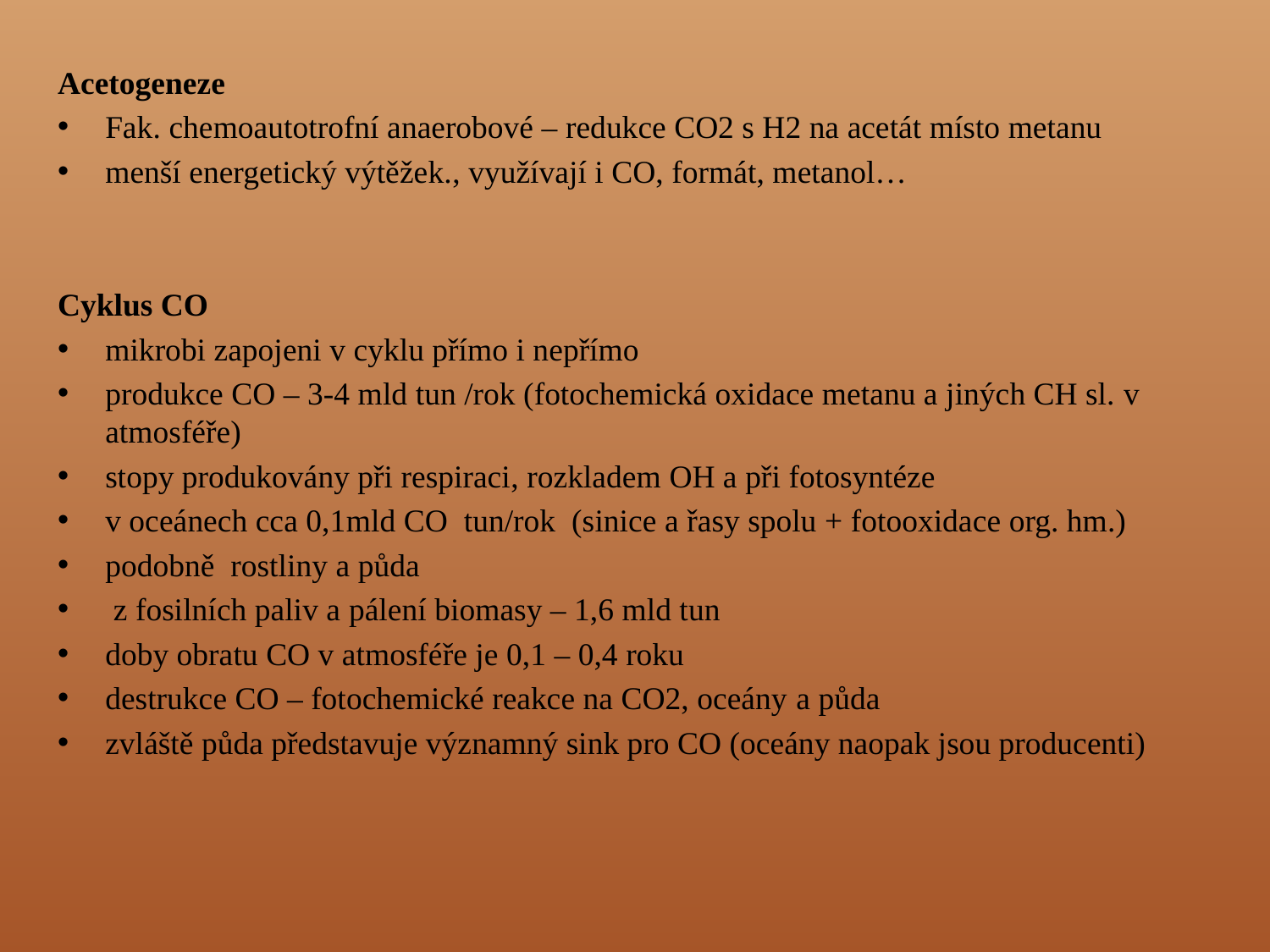

Acetogeneze
Fak. chemoautotrofní anaerobové – redukce CO2 s H2 na acetát místo metanu
menší energetický výtěžek., využívají i CO, formát, metanol…

Cyklus CO
mikrobi zapojeni v cyklu přímo i nepřímo
produkce CO – 3-4 mld tun /rok (fotochemická oxidace metanu a jiných CH sl. v atmosféře)
stopy produkovány při respiraci, rozkladem OH a při fotosyntéze
v oceánech cca 0,1mld CO  tun/rok  (sinice a řasy spolu + fotooxidace org. hm.)
podobně  rostliny a půda
 z fosilních paliv a pálení biomasy – 1,6 mld tun
doby obratu CO v atmosféře je 0,1 – 0,4 roku
destrukce CO – fotochemické reakce na CO2, oceány a půda
zvláště půda představuje významný sink pro CO (oceány naopak jsou producenti)